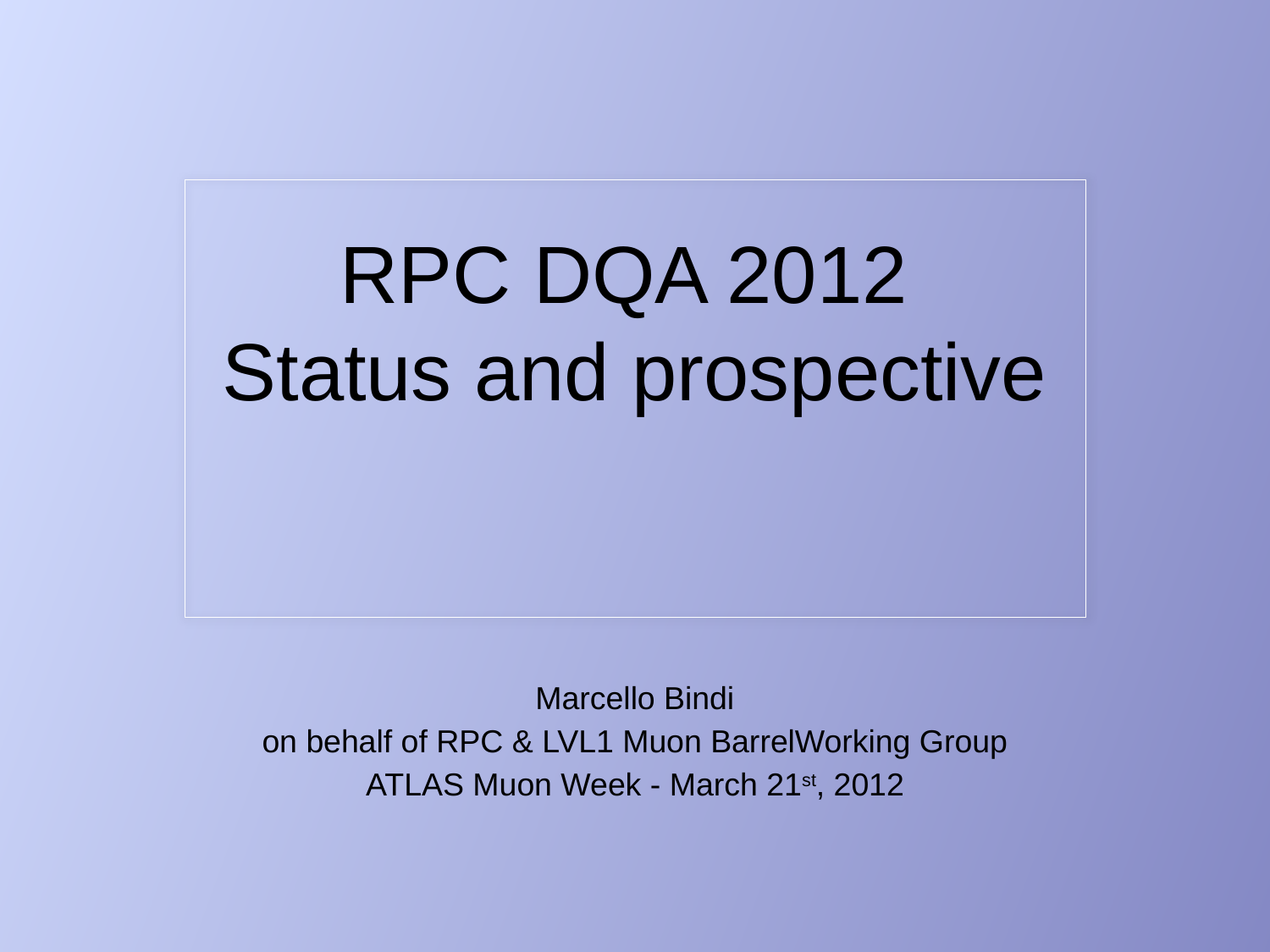

# RPC DQA 2012 Status and prospective
Marcello Bindi
on behalf of RPC & LVL1 Muon BarrelWorking Group
ATLAS Muon Week - March 21st, 2012